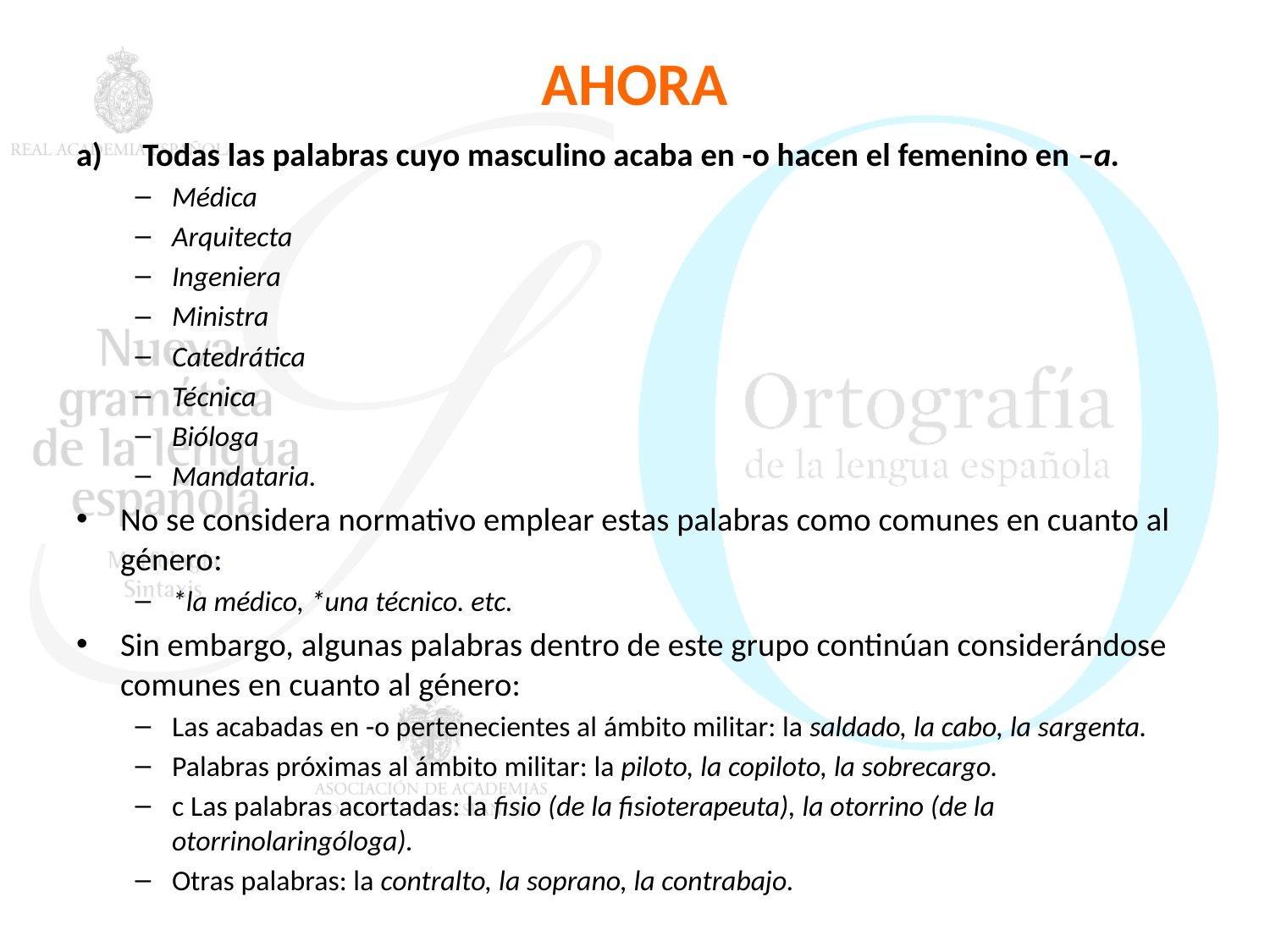

# AHORA
Todas las palabras cuyo masculino acaba en -o hacen el femenino en –a.
Médica
Arquitecta
Ingeniera
Ministra
Catedrática
Técnica
Bióloga
Mandataria.
No se considera normativo emplear estas palabras como comunes en cuanto al género:
*la médico, *una técnico. etc.
Sin embargo, algunas palabras dentro de este grupo continúan considerándose comunes en cuanto al género:
Las acabadas en -o pertenecientes al ámbito militar: la saldado, la cabo, la sargenta.
Palabras próximas al ámbito militar: la piloto, la copiloto, la sobrecargo.
c Las palabras acortadas: la fisio (de la fisioterapeuta), la otorrino (de la otorrinolaringóloga).
Otras palabras: la contralto, la soprano, la contrabajo.